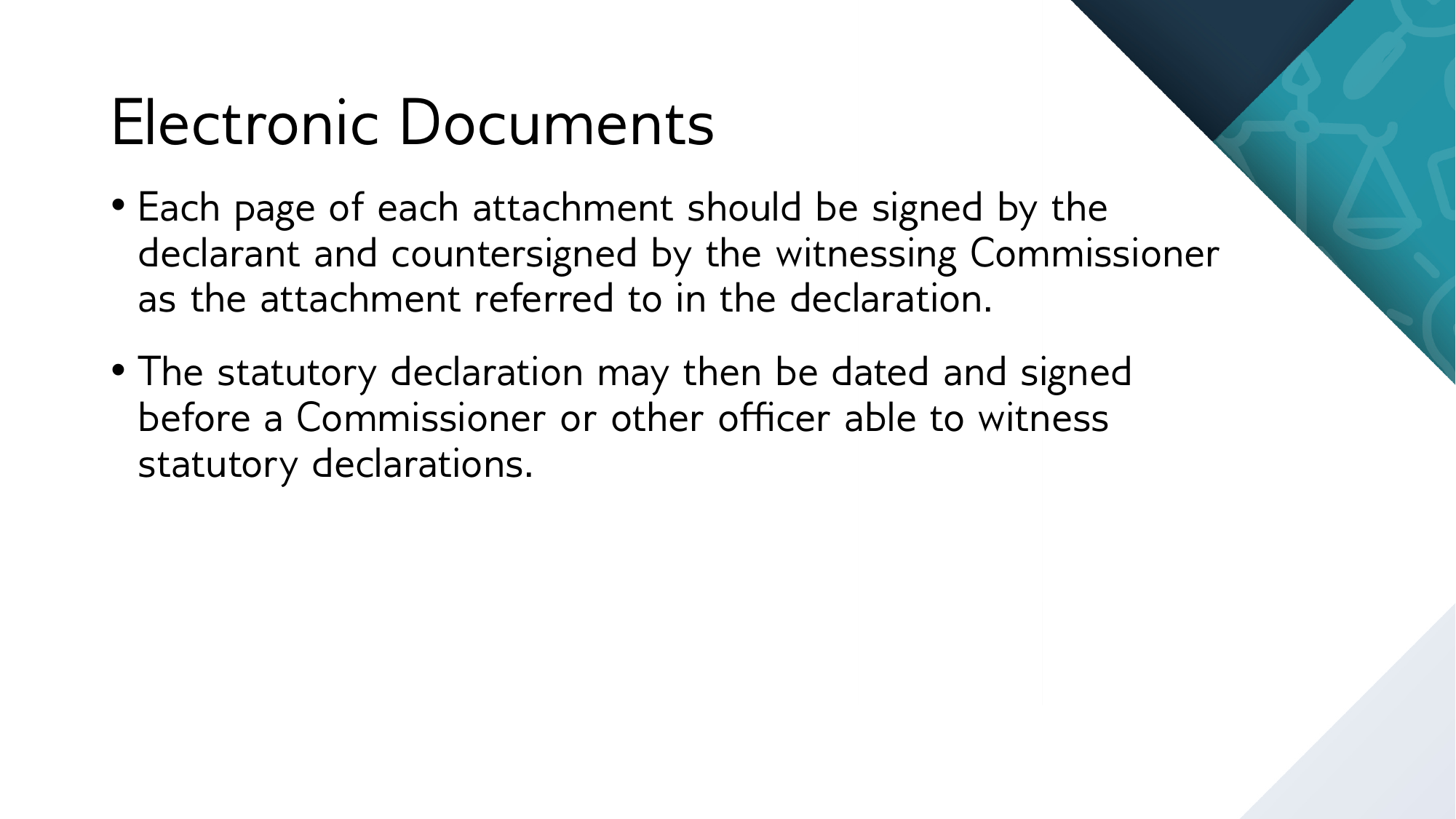

# Electronic Documents
Each page of each attachment should be signed by the declarant and countersigned by the witnessing Commissioner as the attachment referred to in the declaration.
The statutory declaration may then be dated and signed before a Commissioner or other officer able to witness statutory declarations.